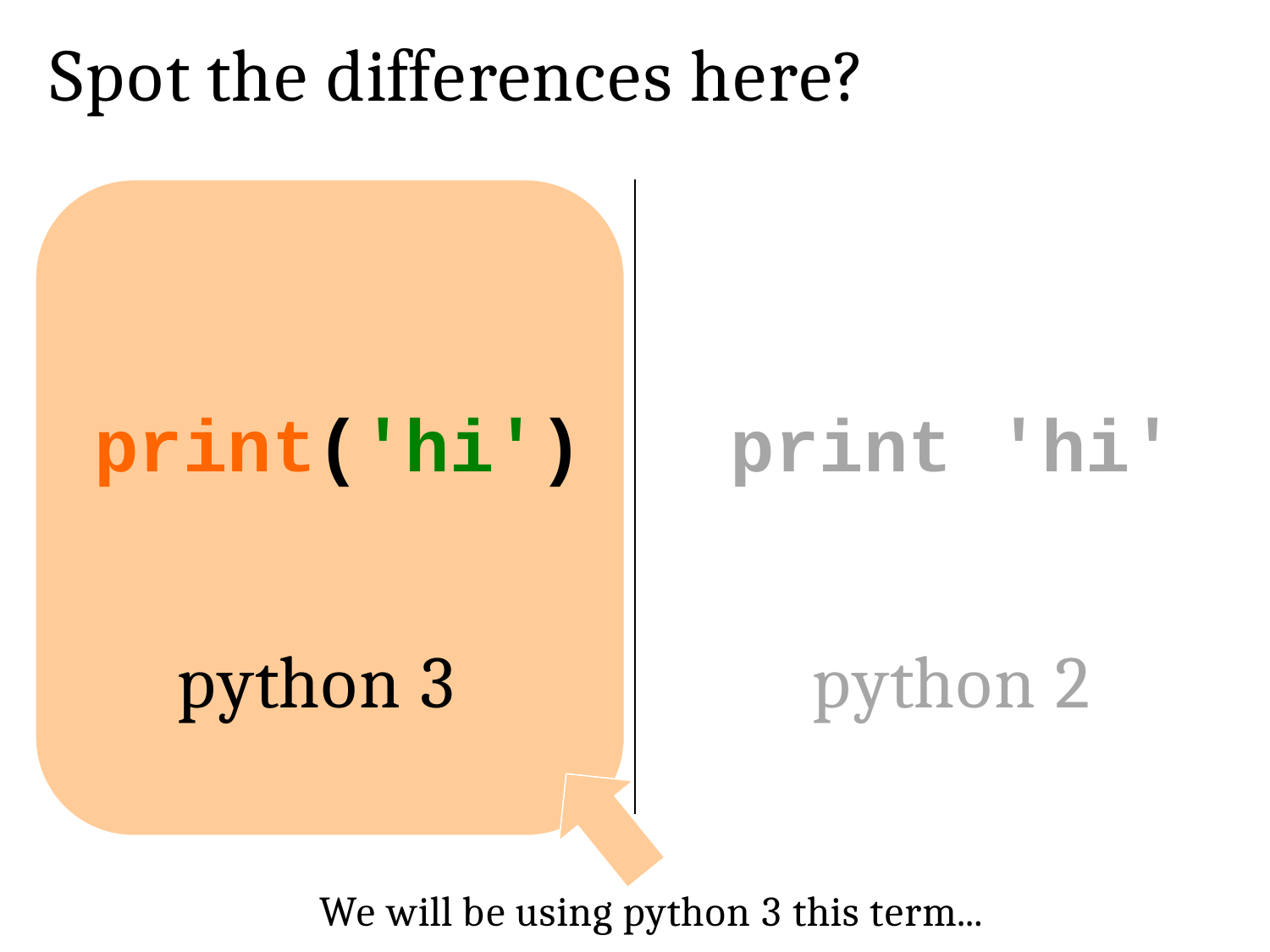

Spot the differences here?

print('hi')
print 'hi'
python 3
python 2

We will be using python 3 this term...